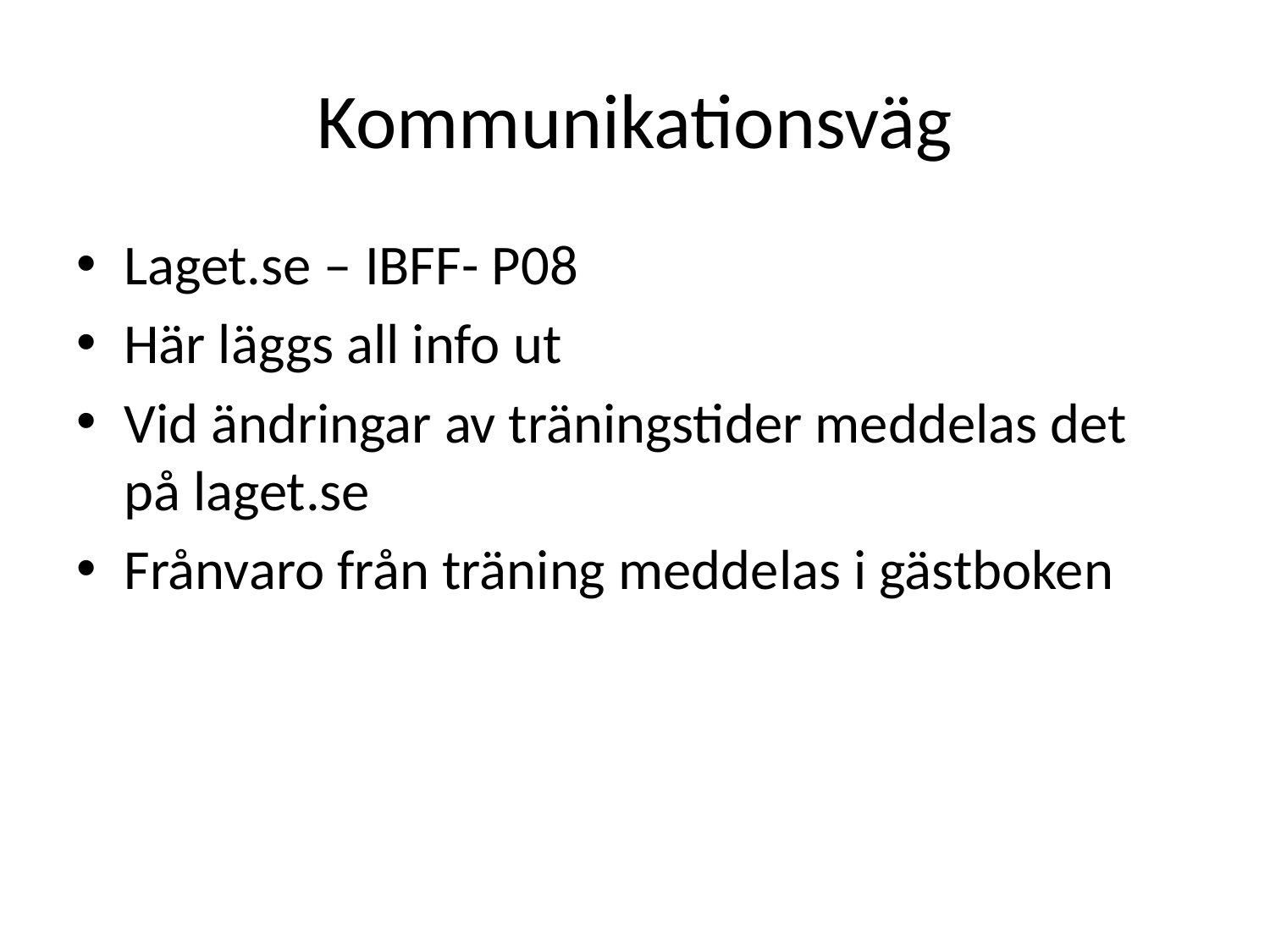

# Kommunikationsväg
Laget.se – IBFF- P08
Här läggs all info ut
Vid ändringar av träningstider meddelas det på laget.se
Frånvaro från träning meddelas i gästboken